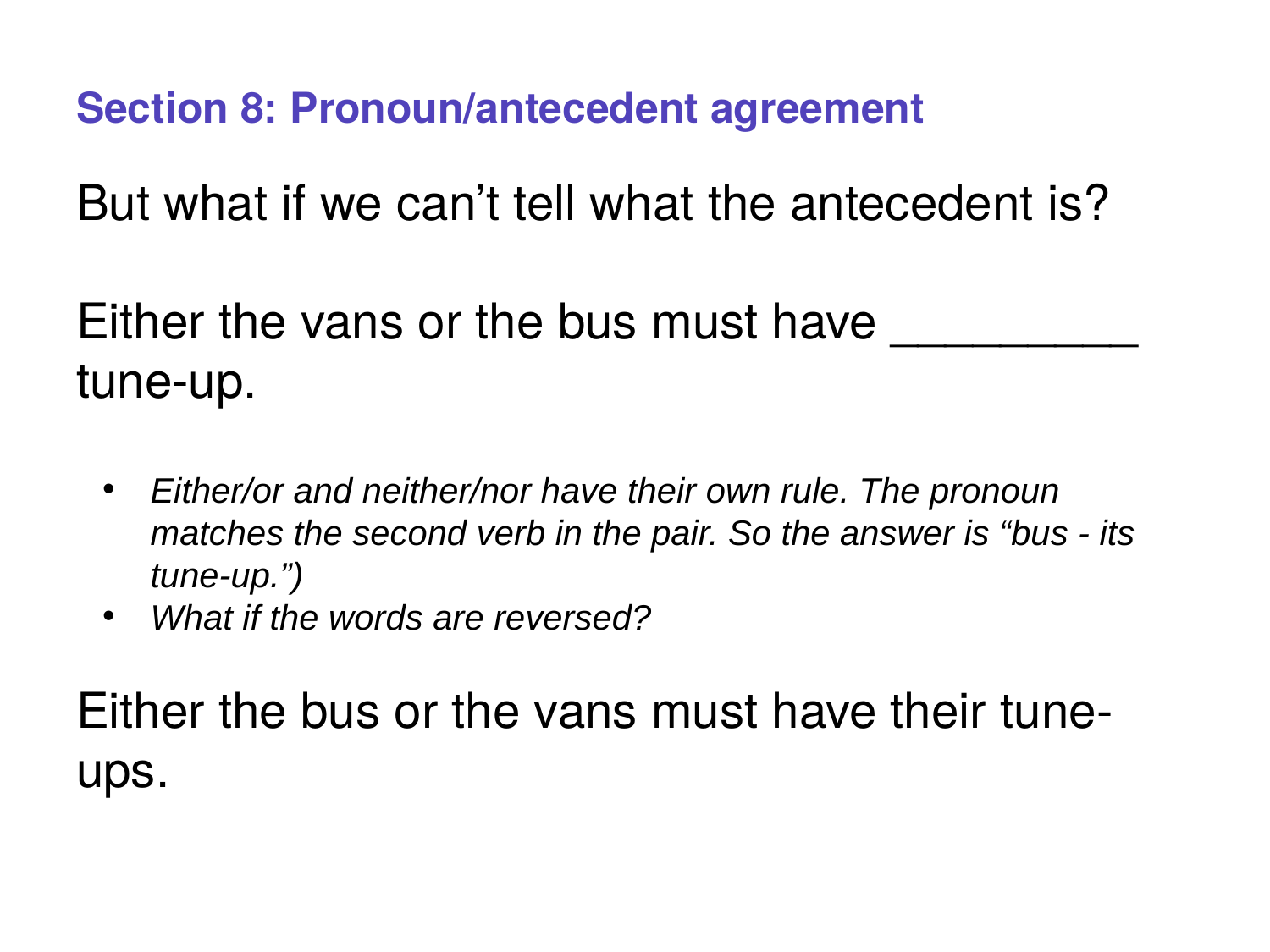

# Section 8: Pronoun/antecedent agreement
But what if we can’t tell what the antecedent is?

Either the vans or the bus must have _________ tune-up.

Either/or and neither/nor have their own rule. The pronoun matches the second verb in the pair. So the answer is “bus - its tune-up.”)
What if the words are reversed?

Either the bus or the vans must have their tune-ups.